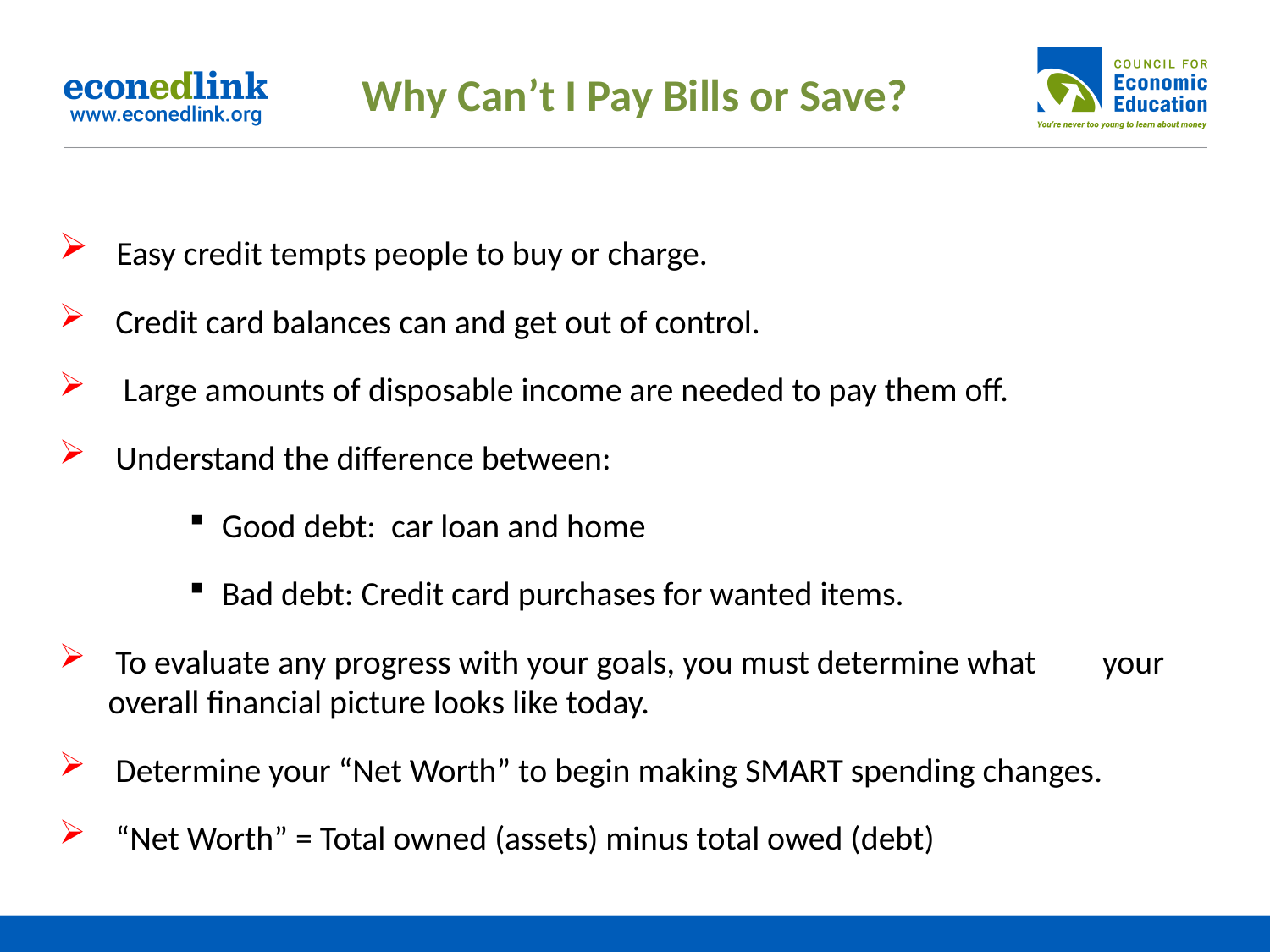

# Why Can’t I Pay Bills or Save?
 Easy credit tempts people to buy or charge.
 Credit card balances can and get out of control.
  Large amounts of disposable income are needed to pay them off.
 Understand the difference between:
Good debt:  car loan and home
Bad debt: Credit card purchases for wanted items.
 To evaluate any progress with your goals, you must determine what 	your overall financial picture looks like today.
 Determine your “Net Worth” to begin making SMART spending changes.
 “Net Worth” = Total owned (assets) minus total owed (debt)